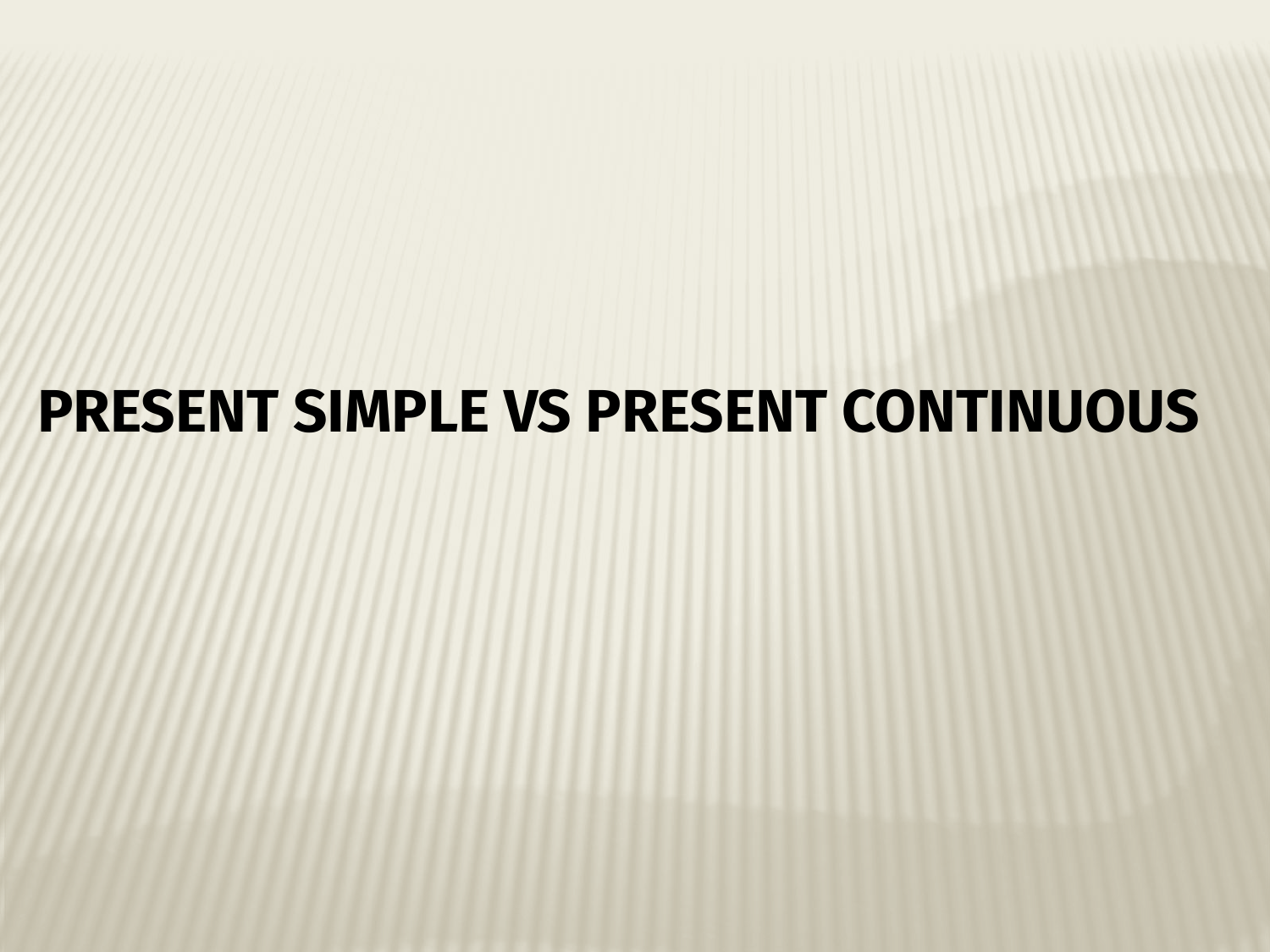

# present simple vs present continuous continuous